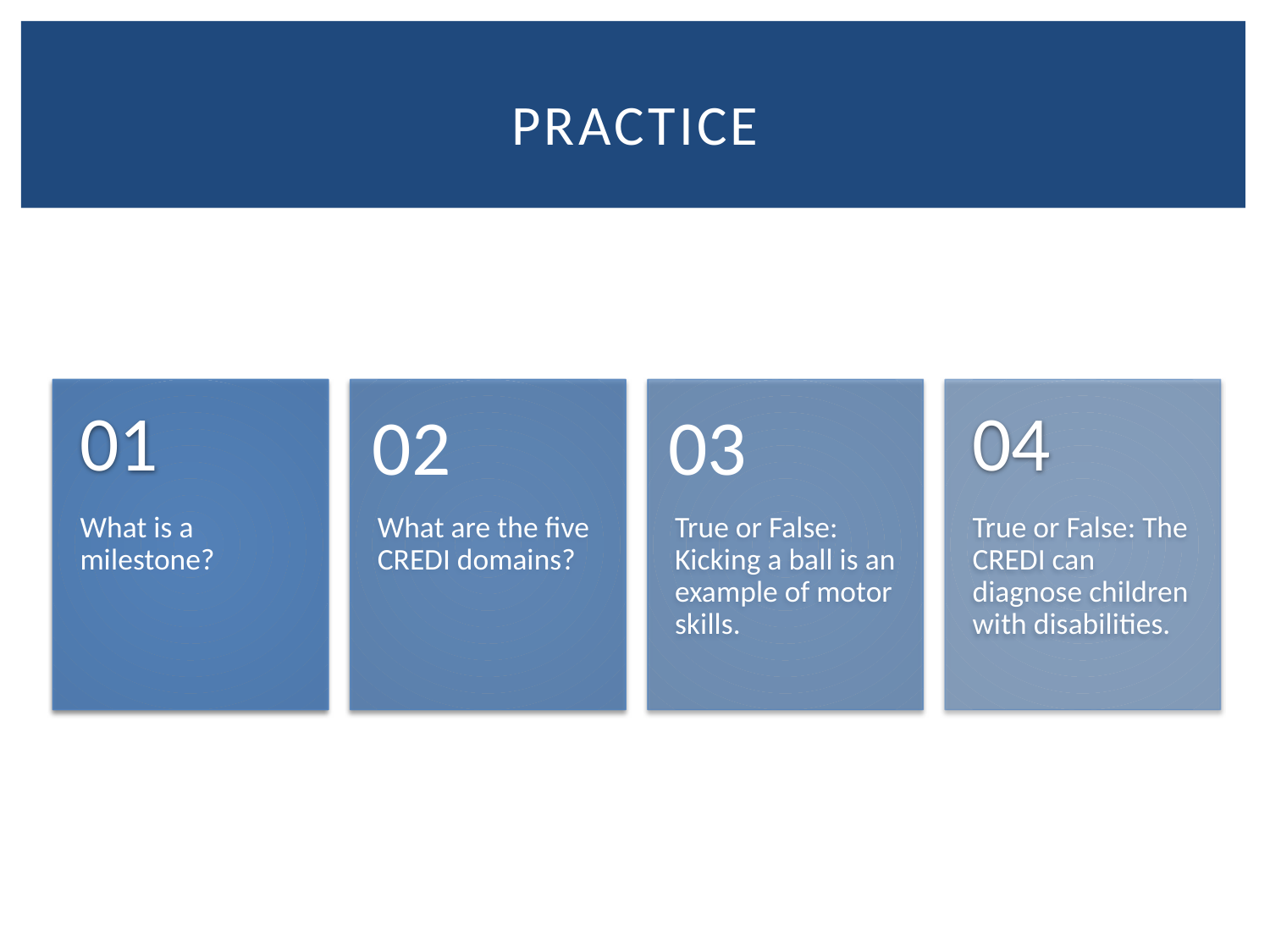

# Practice
What is a milestone?
01
What are the five CREDI domains?

True or False: Kicking a ball is an example of motor skills.

True or False: The CREDI can diagnose children with disabilities.
04
02
03